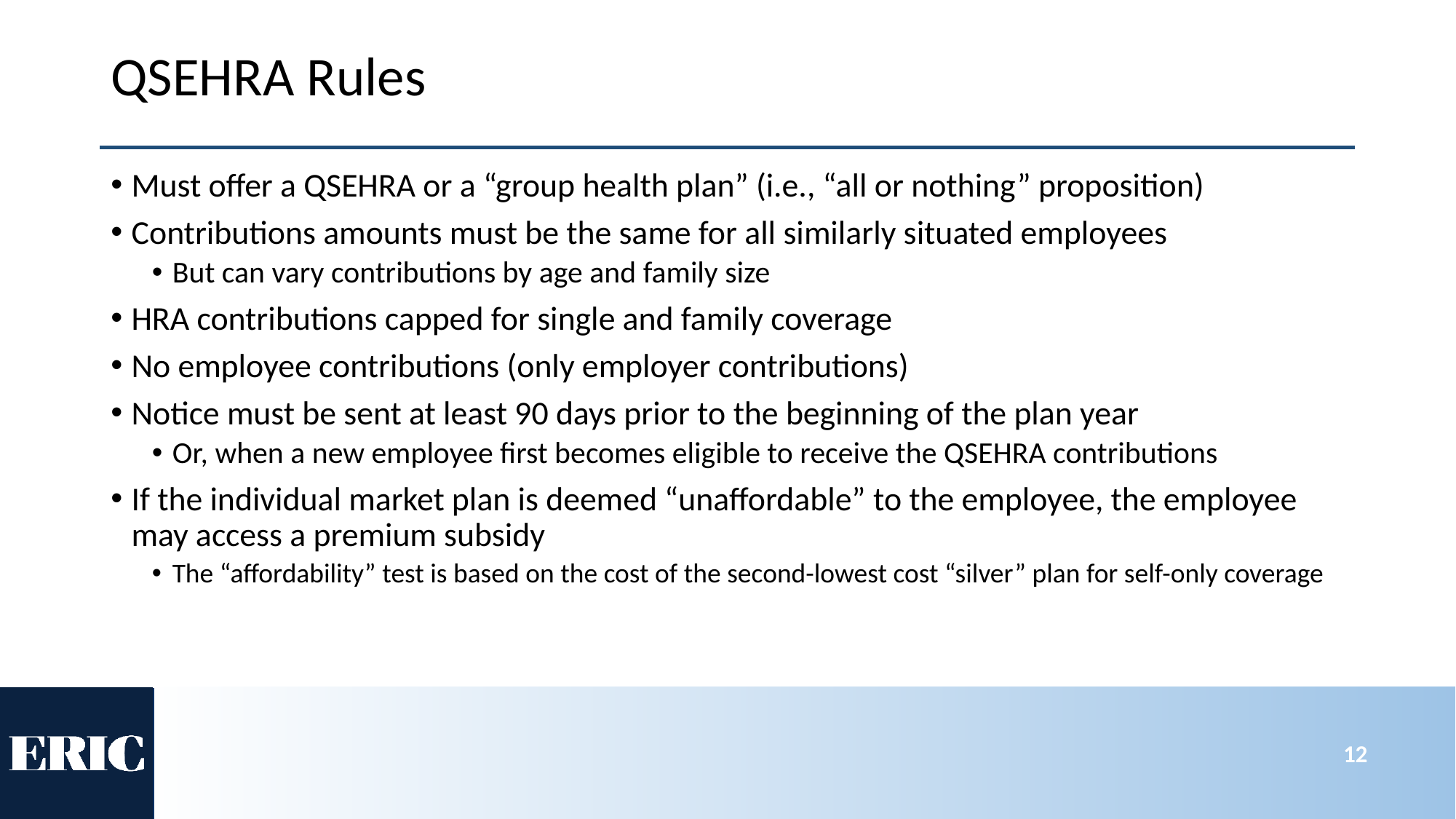

# QSEHRA Rules
Must offer a QSEHRA or a “group health plan” (i.e., “all or nothing” proposition)
Contributions amounts must be the same for all similarly situated employees
But can vary contributions by age and family size
HRA contributions capped for single and family coverage
No employee contributions (only employer contributions)
Notice must be sent at least 90 days prior to the beginning of the plan year
Or, when a new employee first becomes eligible to receive the QSEHRA contributions
If the individual market plan is deemed “unaffordable” to the employee, the employee may access a premium subsidy
The “affordability” test is based on the cost of the second-lowest cost “silver” plan for self-only coverage

12